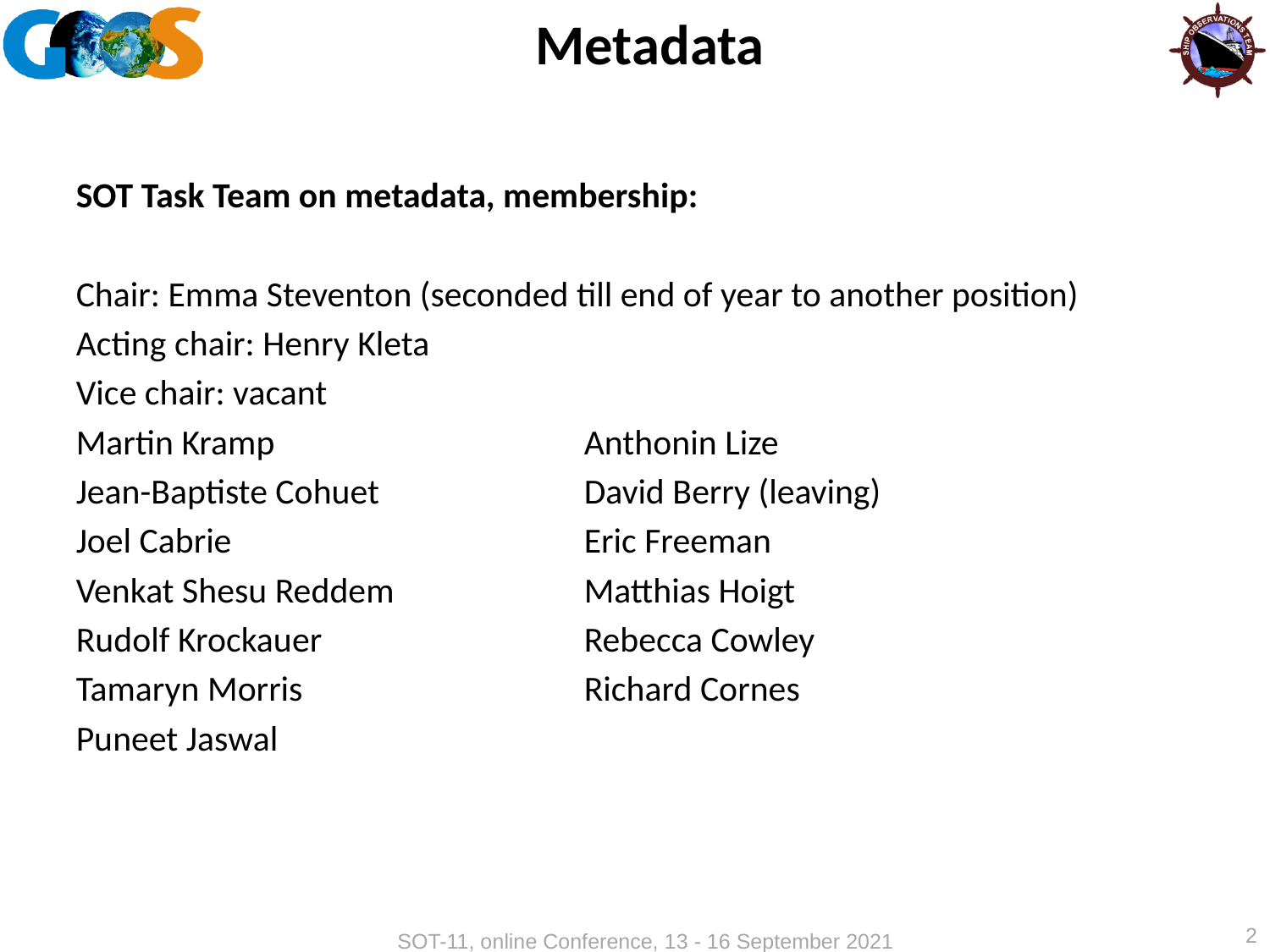

# Metadata
SOT Task Team on metadata, membership:

Chair: Emma Steventon (seconded till end of year to another position)
Acting chair: Henry Kleta
Vice chair: vacant
Martin Kramp			Anthonin Lize
Jean-Baptiste Cohuet		David Berry (leaving)
Joel Cabrie			Eric Freeman
Venkat Shesu Reddem		Matthias Hoigt
Rudolf Krockauer			Rebecca Cowley
Tamaryn Morris			Richard Cornes
Puneet Jaswal
2